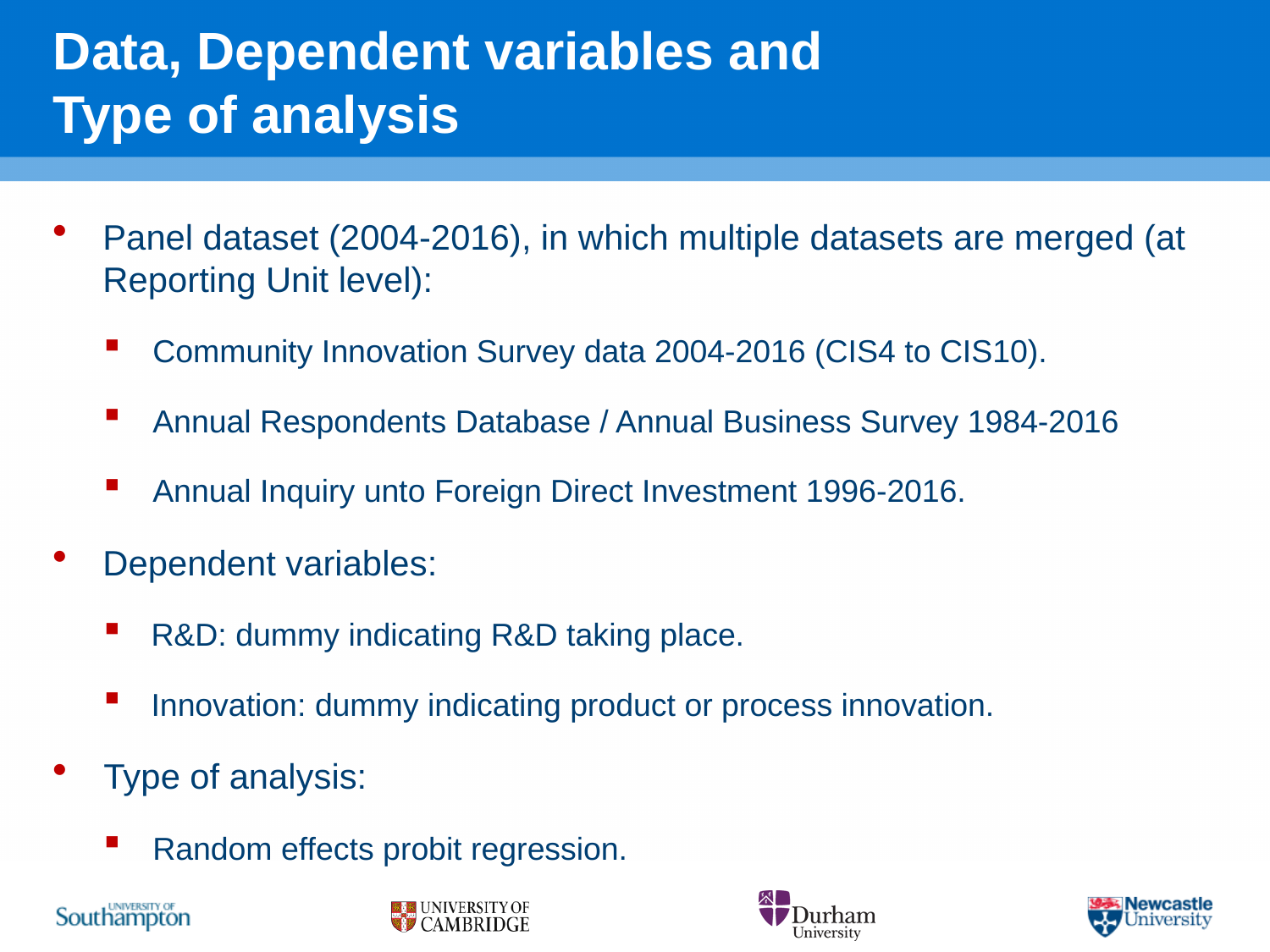

# Data, Dependent variables and Type of analysis
Panel dataset (2004-2016), in which multiple datasets are merged (at Reporting Unit level):
Community Innovation Survey data 2004-2016 (CIS4 to CIS10).
Annual Respondents Database / Annual Business Survey 1984-2016
Annual Inquiry unto Foreign Direct Investment 1996-2016.
Dependent variables:
R&D: dummy indicating R&D taking place.
Innovation: dummy indicating product or process innovation.
Type of analysis:
Random effects probit regression.